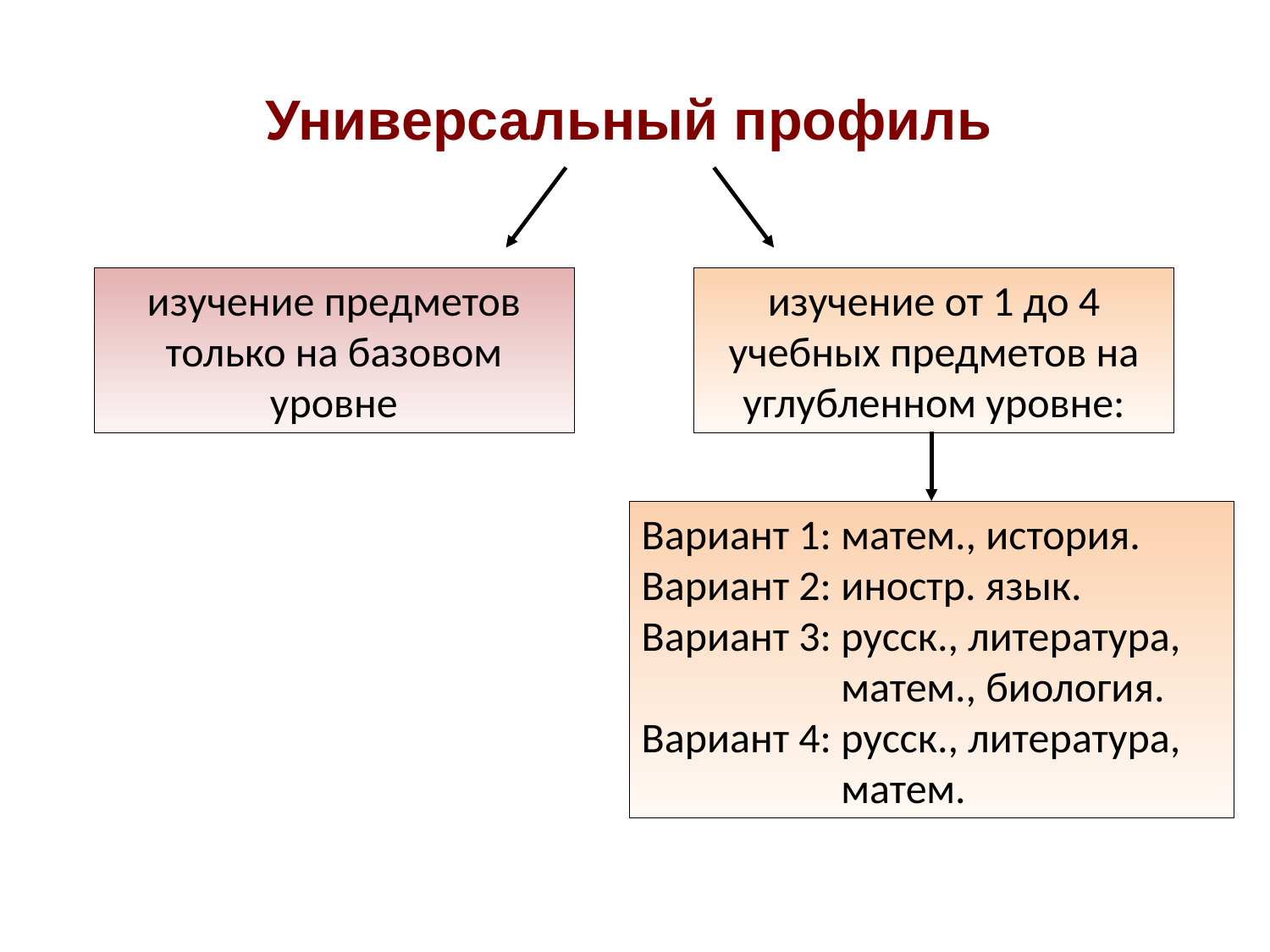

Универсальный профиль
изучение предметов только на базовом уровне
изучение от 1 до 4 учебных предметов на углубленном уровне:
Вариант 1: матем., история.
Вариант 2: иностр. язык.
Вариант 3: русск., литература, матем., биология.
Вариант 4: русск., литература, матем.